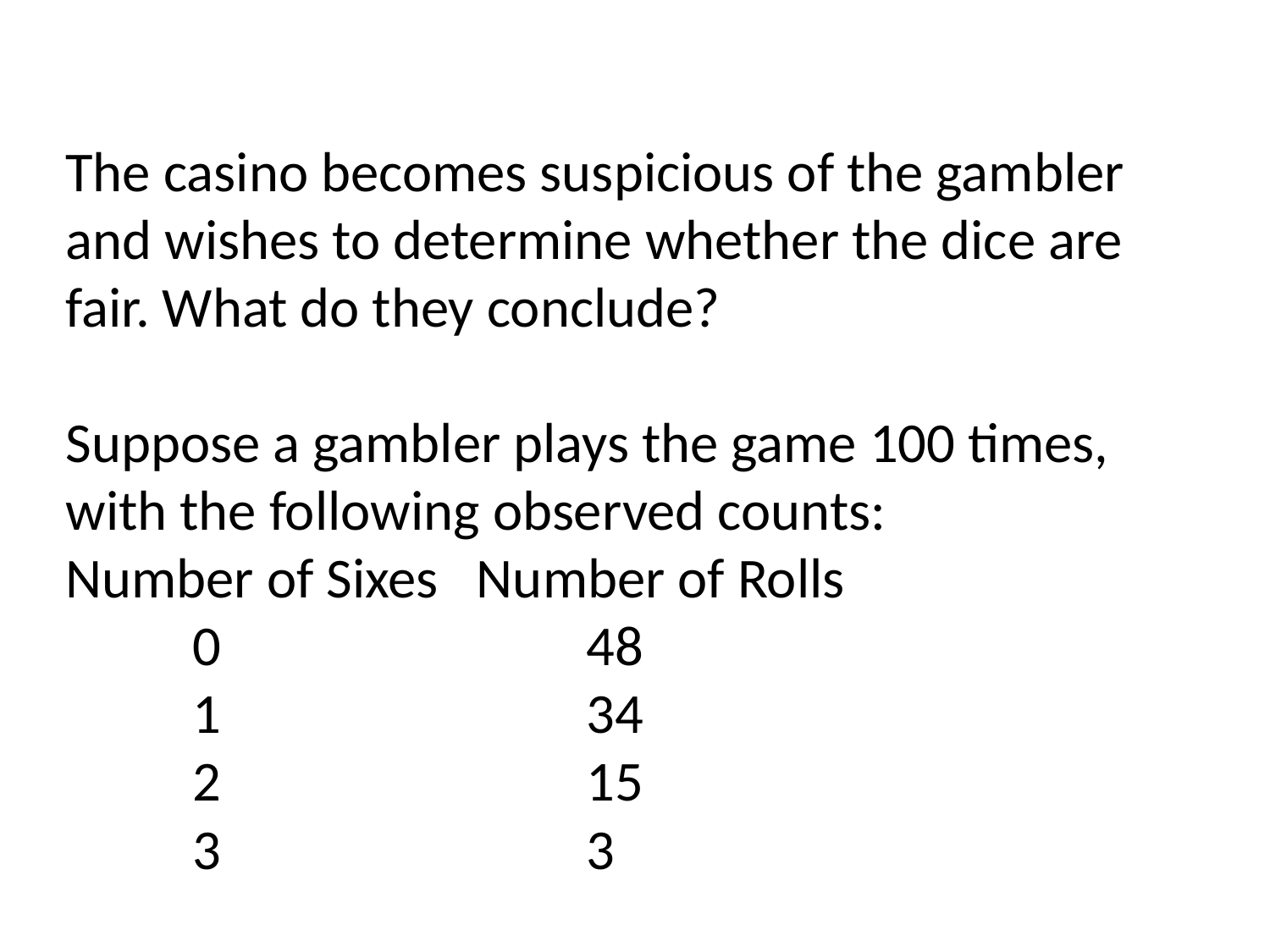

# The casino becomes suspicious of the gambler and wishes to determine whether the dice are fair. What do they conclude? Suppose a gambler plays the game 100 times, with the following observed counts: Number of Sixes   Number of Rolls 0			 48 1			 34 2			 15 3			 3